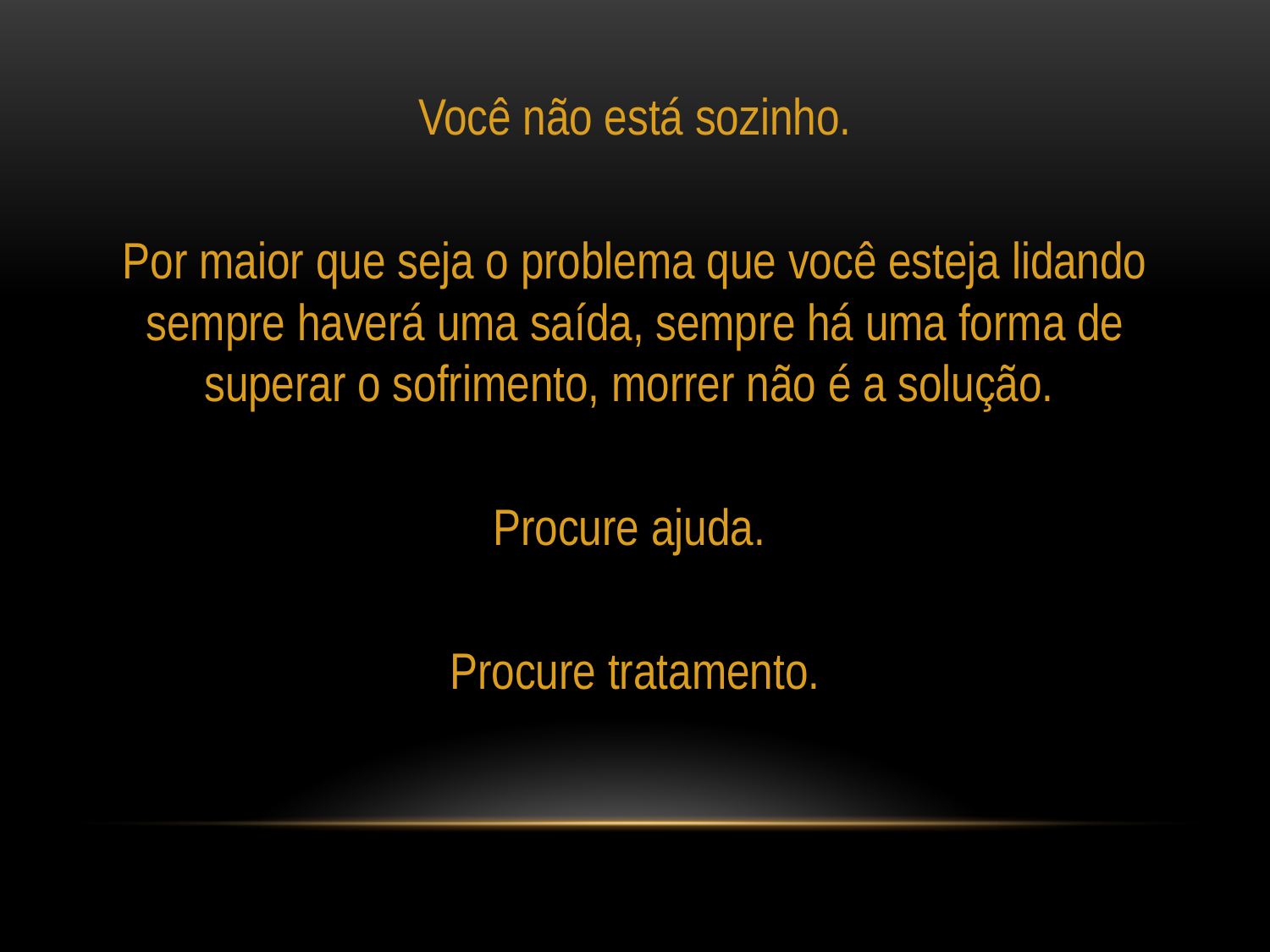

Você não está sozinho.

Por maior que seja o problema que você esteja lidando sempre haverá uma saída, sempre há uma forma de superar o sofrimento, morrer não é a solução.

Procure ajuda.

Procure tratamento.